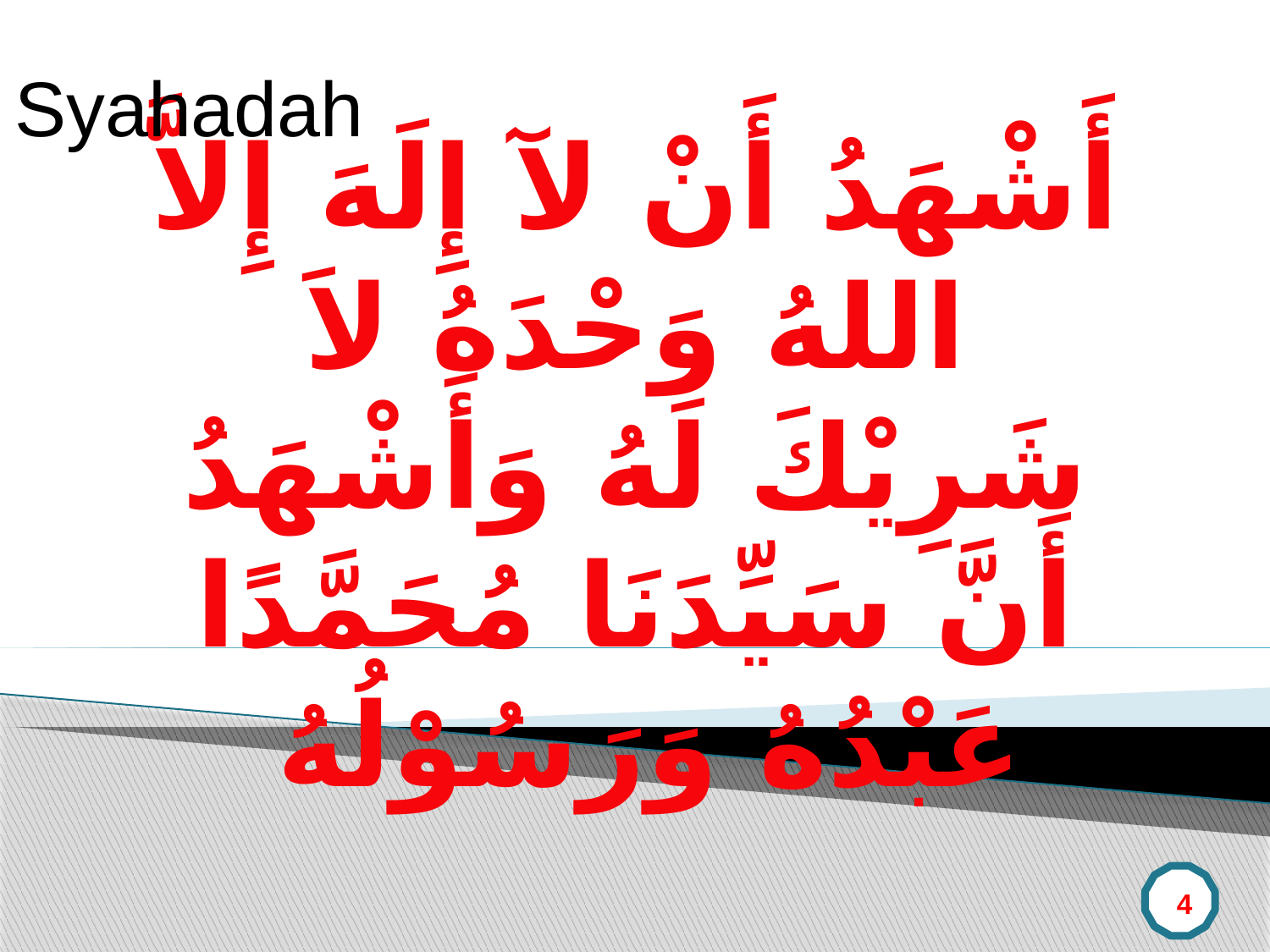

Syahadah
أَشْهَدُ أَنْ لآ إِلَهَ إِلاَّ اللهُ وَحْدَهُ لاَ شَرِيْكَ لَهُ وَأَشْهَدُ أَنَّ سَيِّدَنَا مُحَمَّدًا عَبْدُهُ وَرَسُوْلُهُ

4